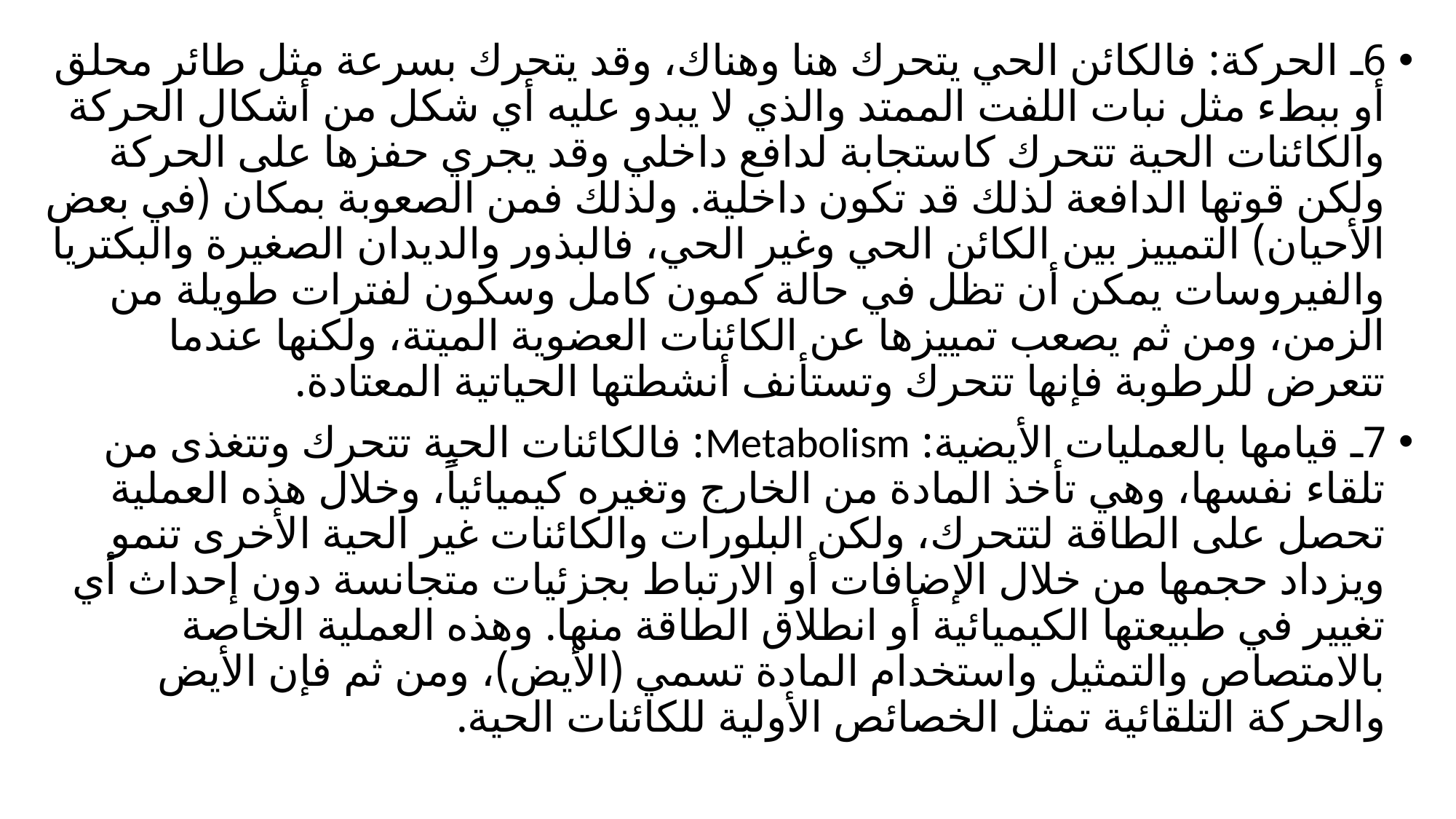

6ـ الحركة: فالكائن الحي يتحرك هنا وهناك، وقد يتحرك بسرعة مثل طائر محلق أو ببطء مثل نبات اللفت الممتد والذي لا يبدو عليه أي شكل من أشكال الحركة والكائنات الحية تتحرك كاستجابة لدافع داخلي وقد يجري حفزها على الحركة ولكن قوتها الدافعة لذلك قد تكون داخلية. ولذلك فمن الصعوبة بمكان (في بعض الأحيان) التمييز بين الكائن الحي وغير الحي، فالبذور والديدان الصغيرة والبكتريا والفيروسات يمكن أن تظل في حالة كمون كامل وسكون لفترات طويلة من الزمن، ومن ثم يصعب تمييزها عن الكائنات العضوية الميتة، ولكنها عندما تتعرض للرطوبة فإنها تتحرك وتستأنف أنشطتها الحياتية المعتادة.
7ـ قيامها بالعمليات الأيضية: Metabolism: فالكائنات الحية تتحرك وتتغذى من تلقاء نفسها، وهي تأخذ المادة من الخارج وتغيره كيميائياً، وخلال هذه العملية تحصل على الطاقة لتتحرك، ولكن البلورات والكائنات غير الحية الأخرى تنمو ويزداد حجمها من خلال الإضافات أو الارتباط بجزئيات متجانسة دون إحداث أي تغيير في طبيعتها الكيميائية أو انطلاق الطاقة منها. وهذه العملية الخاصة بالامتصاص والتمثيل واستخدام المادة تسمي (الأيض)، ومن ثم فإن الأيض والحركة التلقائية تمثل الخصائص الأولية للكائنات الحية.